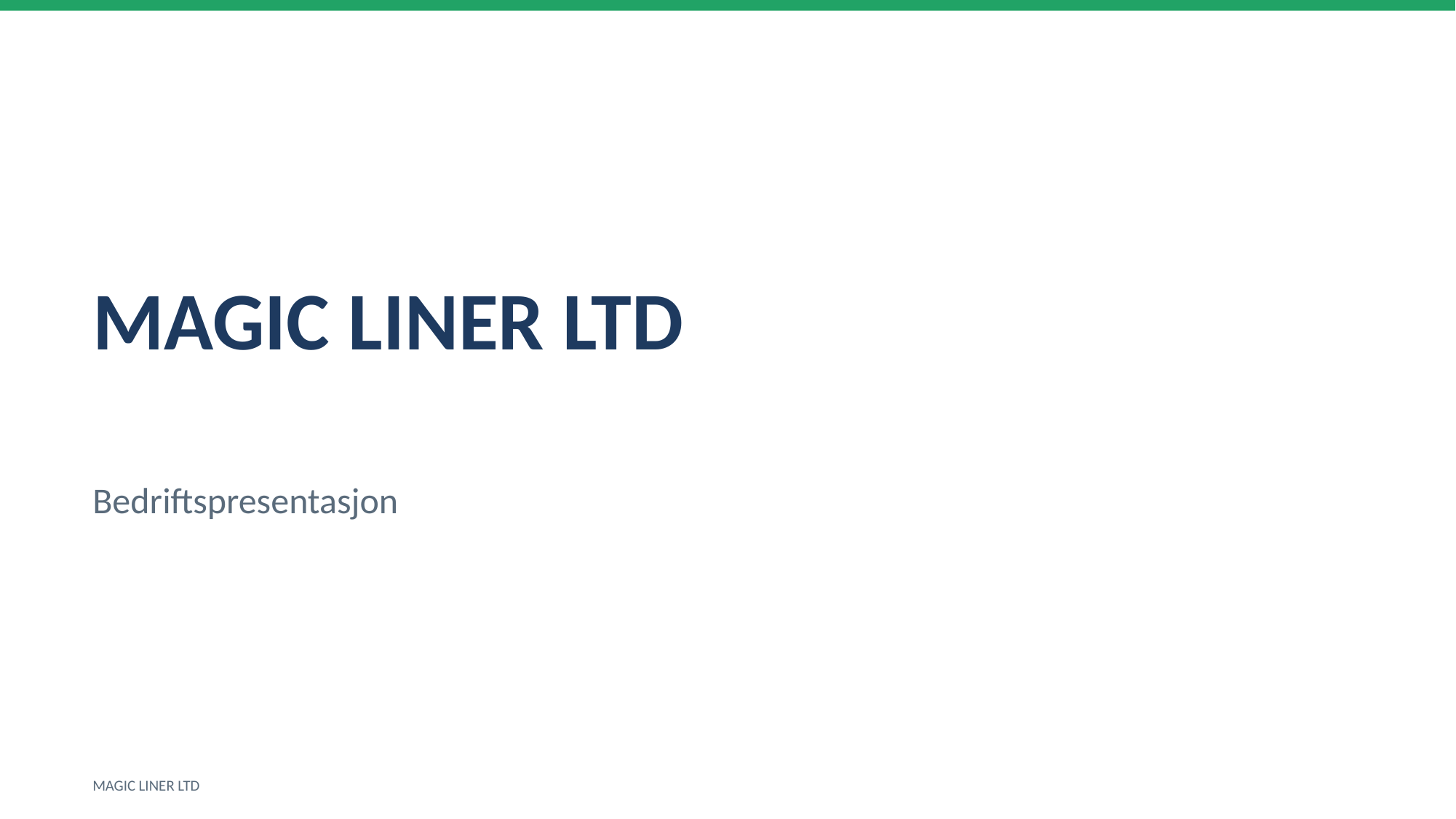

MAGIC LINER LTD
Bedriftspresentasjon
MAGIC LINER LTD